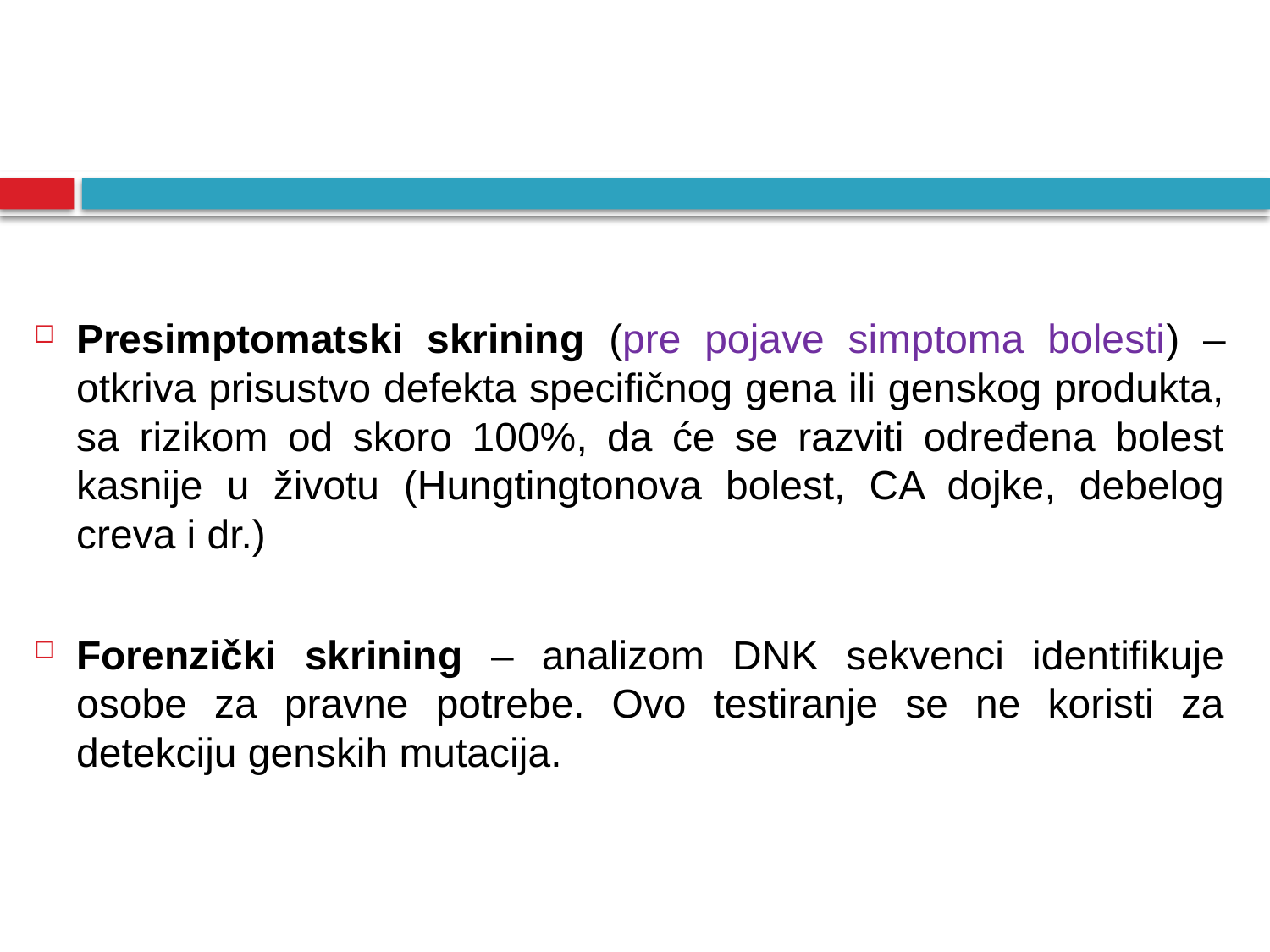

Presimptomatski skrining (pre pojave simptoma bolesti) – otkriva prisustvo defekta specifičnog gena ili genskog produkta, sa rizikom od skoro 100%, da će se razviti određena bolest kasnije u životu (Hungtingtonova bolest, CA dojke, debelog creva i dr.)

Forenzički skrining – analizom DNK sekvenci identifikuje osobe za pravne potrebe. Ovo testiranje se ne koristi za detekciju genskih mutacija.